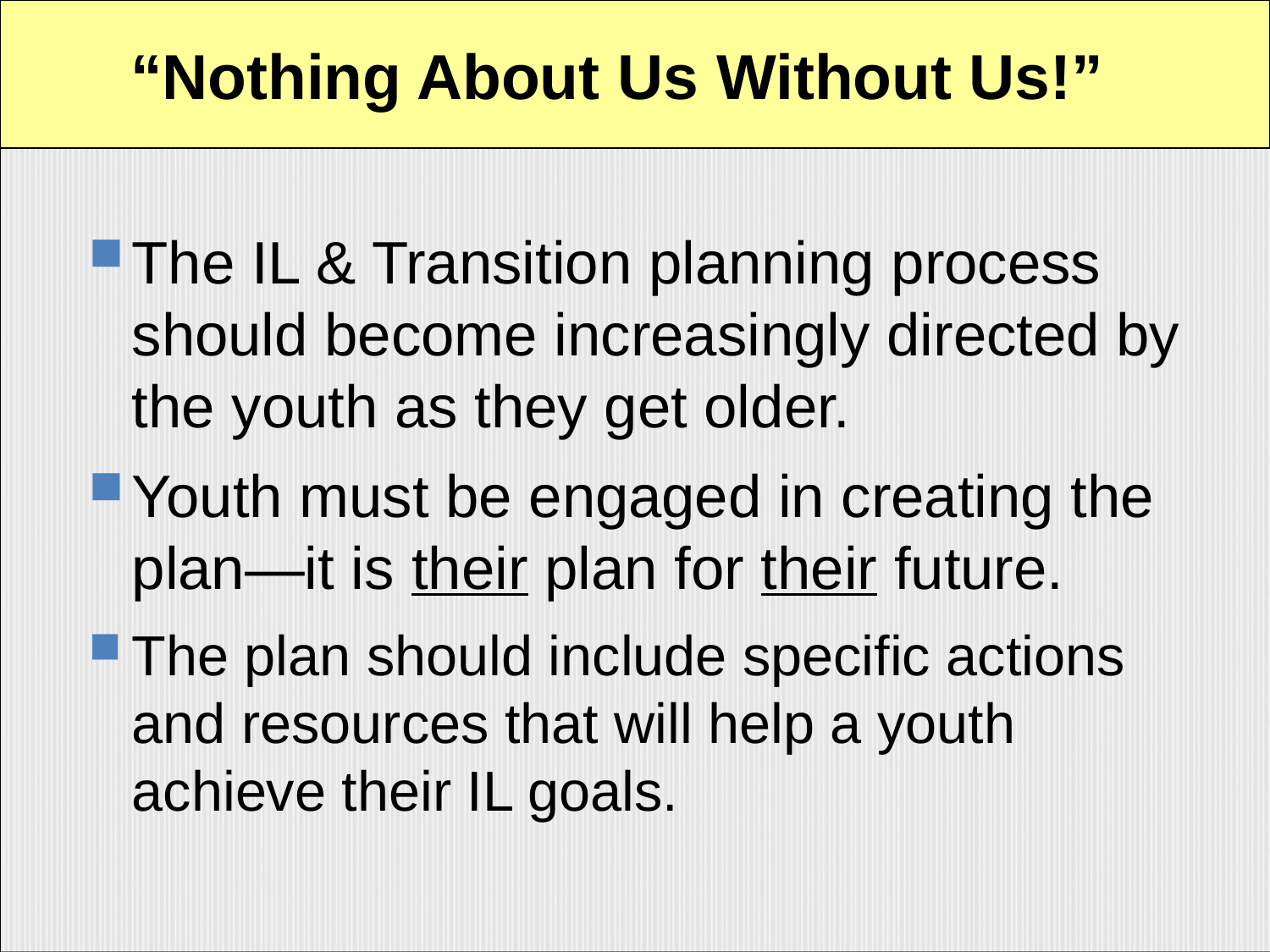

“Nothing About Us Without Us!”
The IL & Transition planning process should become increasingly directed by the youth as they get older.
Youth must be engaged in creating the plan—it is their plan for their future.
The plan should include specific actions and resources that will help a youth achieve their IL goals.